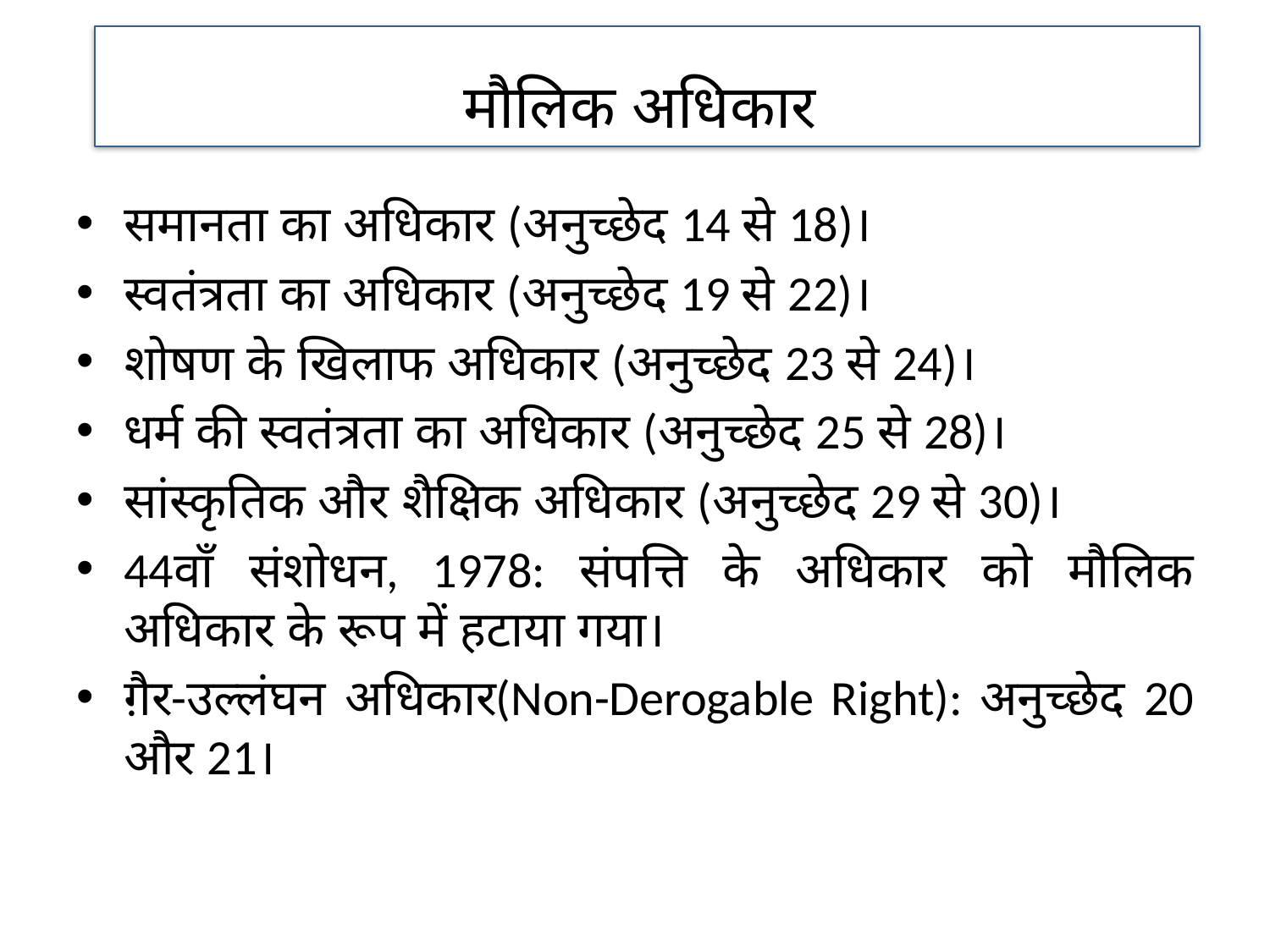

मौलिक अधिकार
समानता का अधिकार (अनुच्छेद 14 से 18)।
स्वतंत्रता का अधिकार (अनुच्छेद 19 से 22)।
शोषण के खिलाफ अधिकार (अनुच्छेद 23 से 24)।
धर्म की स्वतंत्रता का अधिकार (अनुच्छेद 25 से 28)।
सांस्कृतिक और शैक्षिक अधिकार (अनुच्छेद 29 से 30)।
44वाँ संशोधन, 1978: संपत्ति के अधिकार को मौलिक अधिकार के रूप में हटाया गया।
ग़ैर-उल्लंघन अधिकार(Non-Derogable Right): अनुच्छेद 20 और 21।